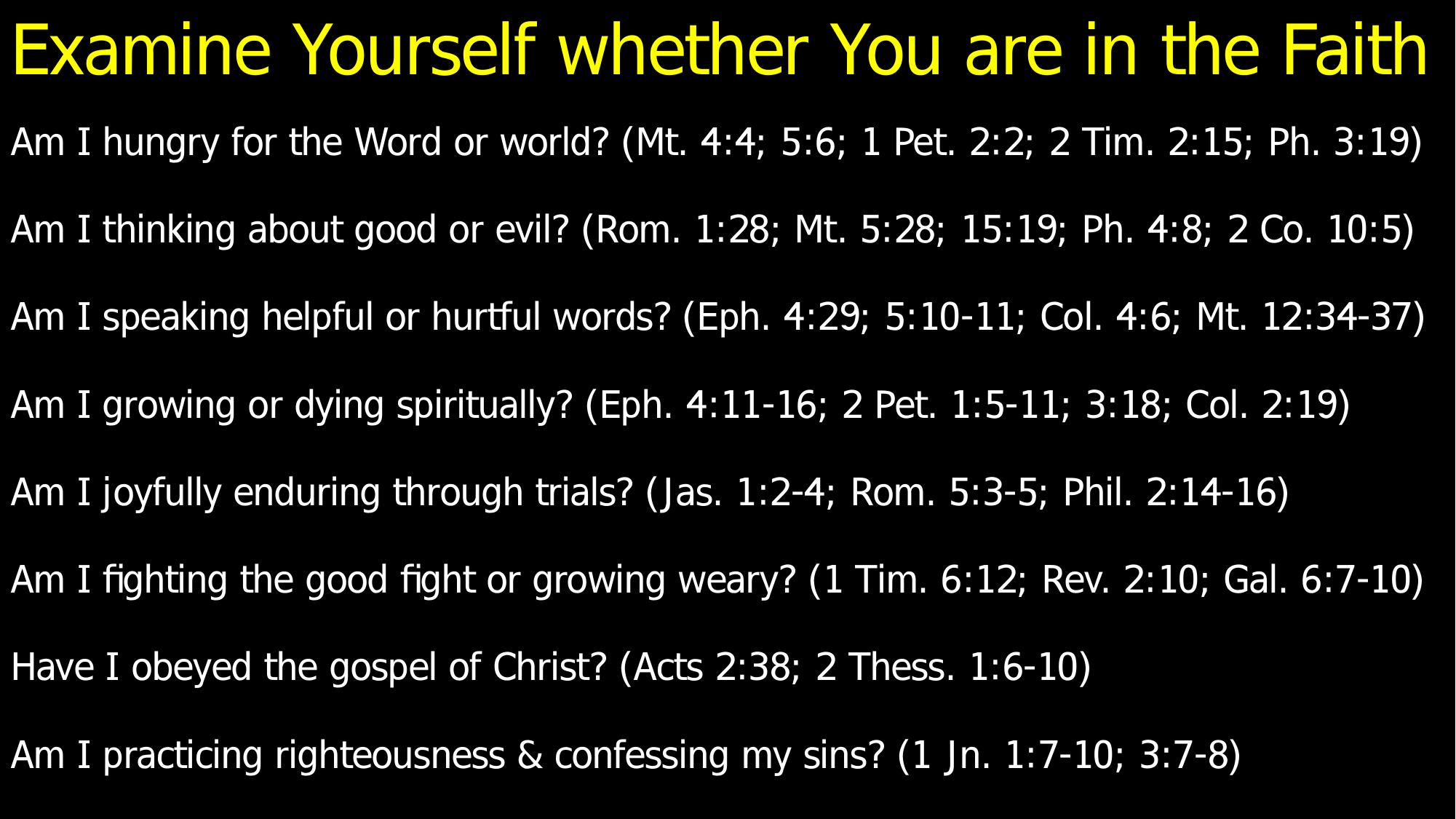

# Examine Yourself whether You are in the Faith
Am I hungry for the Word or world? (Mt. 4:4; 5:6; 1 Pet. 2:2; 2 Tim. 2:15; Ph. 3:19)

Am I thinking about good or evil? (Rom. 1:28; Mt. 5:28; 15:19; Ph. 4:8; 2 Co. 10:5)

Am I speaking helpful or hurtful words? (Eph. 4:29; 5:10-11; Col. 4:6; Mt. 12:34-37)

Am I growing or dying spiritually? (Eph. 4:11-16; 2 Pet. 1:5-11; 3:18; Col. 2:19)

Am I joyfully enduring through trials? (Jas. 1:2-4; Rom. 5:3-5; Phil. 2:14-16)

Am I fighting the good fight or growing weary? (1 Tim. 6:12; Rev. 2:10; Gal. 6:7-10)

Have I obeyed the gospel of Christ? (Acts 2:38; 2 Thess. 1:6-10)

Am I practicing righteousness & confessing my sins? (1 Jn. 1:7-10; 3:7-8)